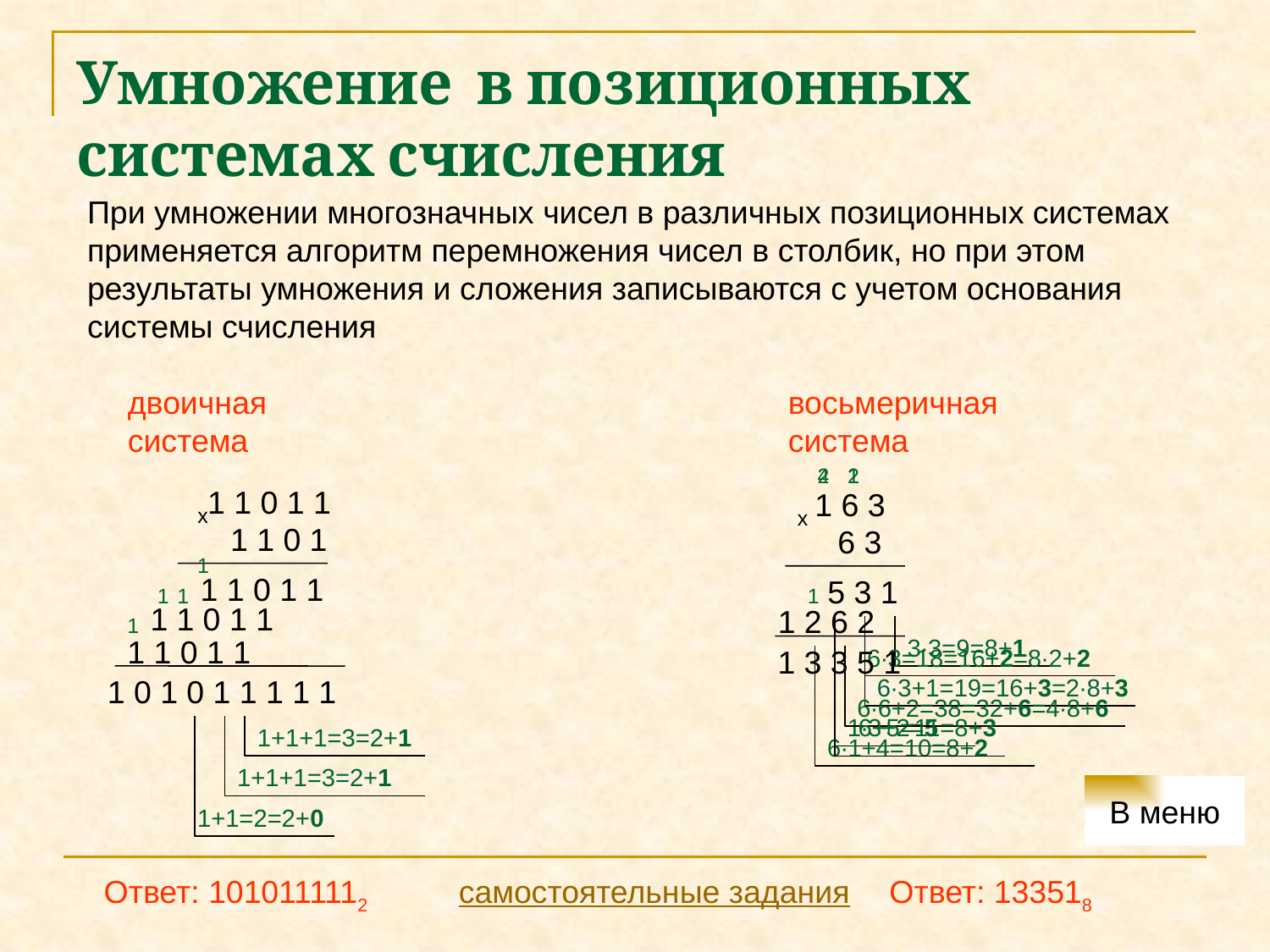

# Умножение  в позиционных системах счисления
При умножении многозначных чисел в различных позиционных системах применяется алгоритм перемножения чисел в столбик, но при этом результаты умножения и сложения записываются с учетом основания системы счисления

двоичная
система
восьмеричная
система
2
4
1
2
1 1 0 1 1
1 6 3
х
х
1 1 0 1
6 3
1

1 1 0 1 1

5 3 1
1
1
1
1 1 0 1 1
1 2 6 2
1

1 1 0 1 1
3∙3=9=8+1
1 3 3 5 1

6∙3=18=16+2=8∙2+2

1 0 1 0 1 1 1 1 1

6∙3+1=19=16+3=2∙8+3

6∙6+2=38=32+6=4∙8+6
1∙3+2=5
6+5=11=8+3

1+1+1=3=2+1
6∙1+4=10=8+2
1+1+1=3=2+1
В меню

1+1=2=2+0
Ответ: 1010111112
самостоятельные задания
Ответ: 133518